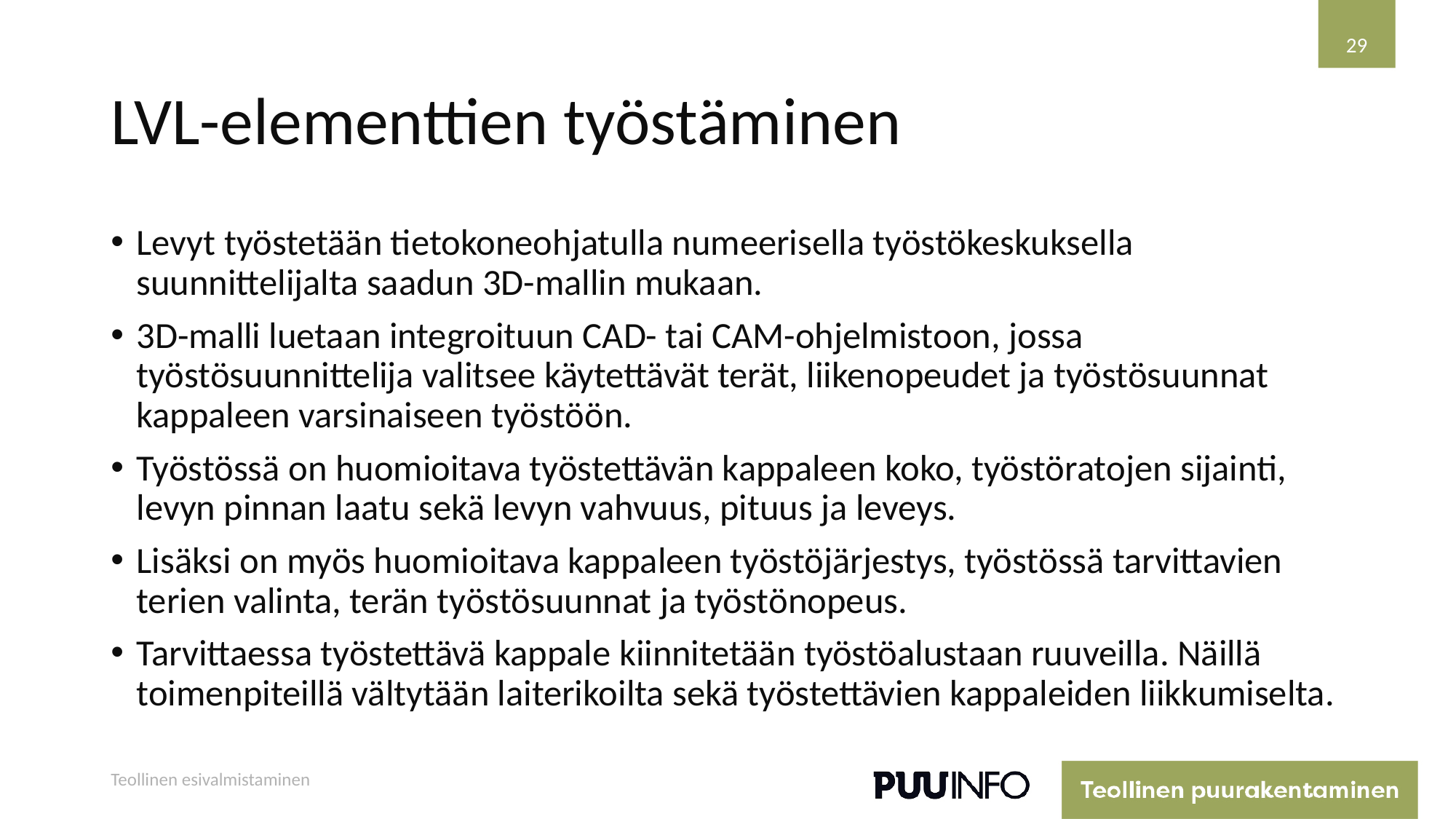

29
# LVL-elementtien työstäminen
Levyt työstetään tietokoneohjatulla numeerisella työstökeskuksella suunnittelijalta saadun 3D-mallin mukaan.
3D-malli luetaan integroituun CAD- tai CAM-ohjelmistoon, jossa työstösuunnittelija valitsee käytettävät terät, liikenopeudet ja työstösuunnat kappaleen varsinaiseen työstöön.
Työstössä on huomioitava työstettävän kappaleen koko, työstöratojen sijainti, levyn pinnan laatu sekä levyn vahvuus, pituus ja leveys.
Lisäksi on myös huomioitava kappaleen työstöjärjestys, työstössä tarvittavien terien valinta, terän työstösuunnat ja työstönopeus.
Tarvittaessa työstettävä kappale kiinnitetään työstöalustaan ruuveilla. Näillä toimenpiteillä vältytään laiterikoilta sekä työstettävien kappaleiden liikkumiselta.

Teollinen esivalmistaminen